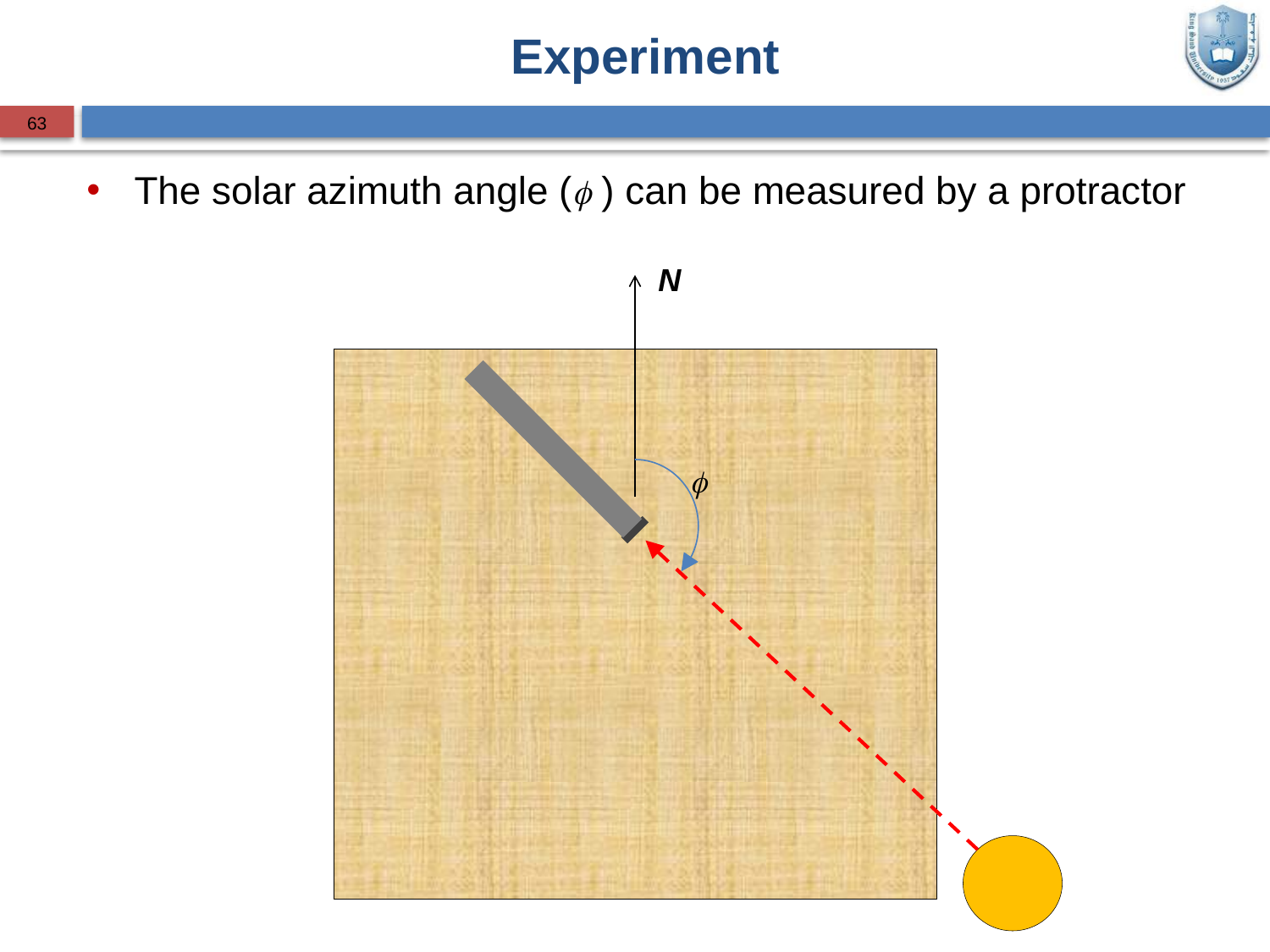

Experiment
63
The solar azimuth angle (φ ) can be measured by a protractor
N

φ